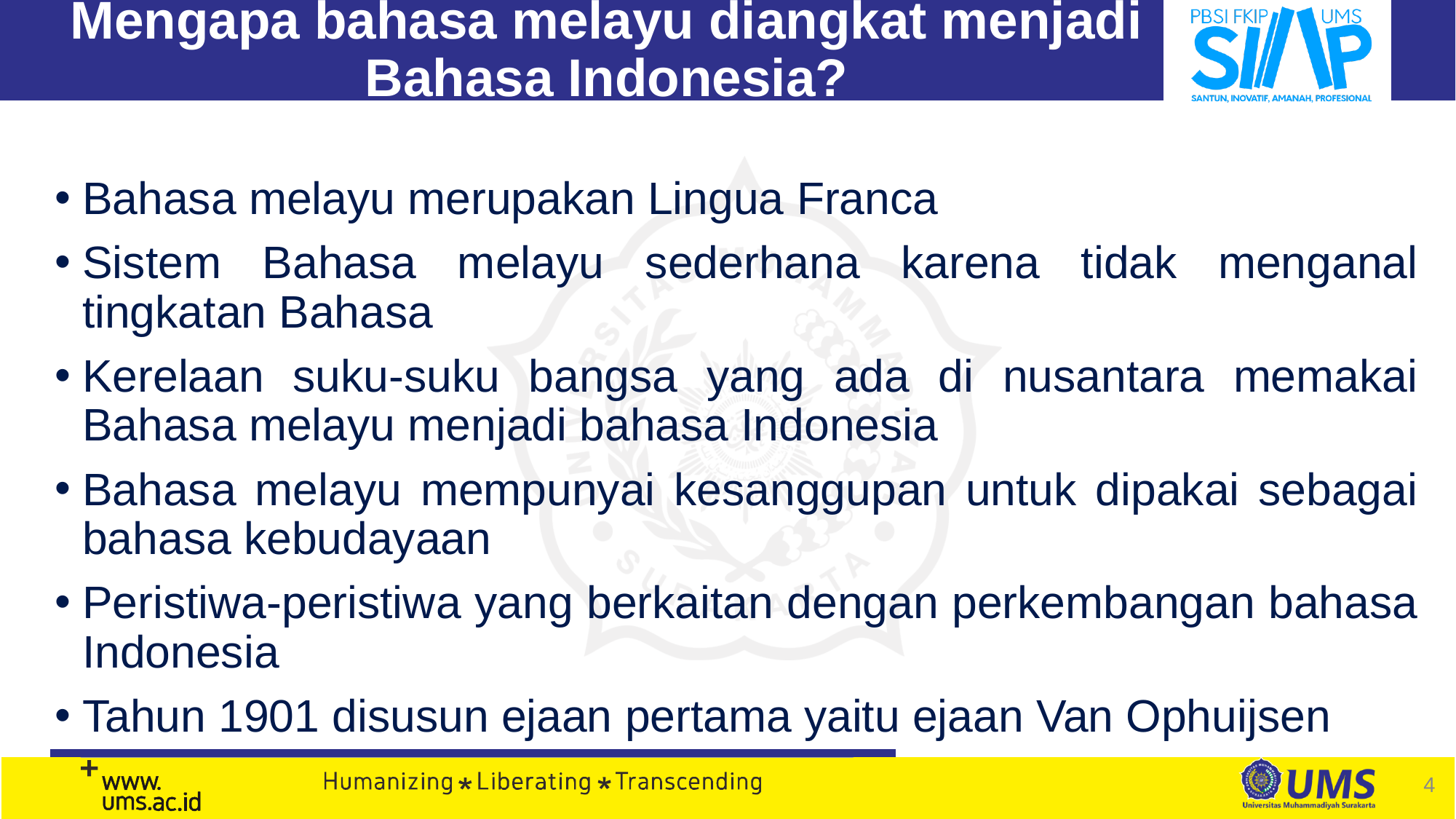

Mengapa bahasa melayu diangkat menjadi Bahasa Indonesia?

Bahasa melayu merupakan Lingua Franca
Sistem Bahasa melayu sederhana karena tidak menganal tingkatan Bahasa
Kerelaan suku-suku bangsa yang ada di nusantara memakai Bahasa melayu menjadi bahasa Indonesia
Bahasa melayu mempunyai kesanggupan untuk dipakai sebagai bahasa kebudayaan
Peristiwa-peristiwa yang berkaitan dengan perkembangan bahasa Indonesia
Tahun 1901 disusun ejaan pertama yaitu ejaan Van Ophuijsen
4